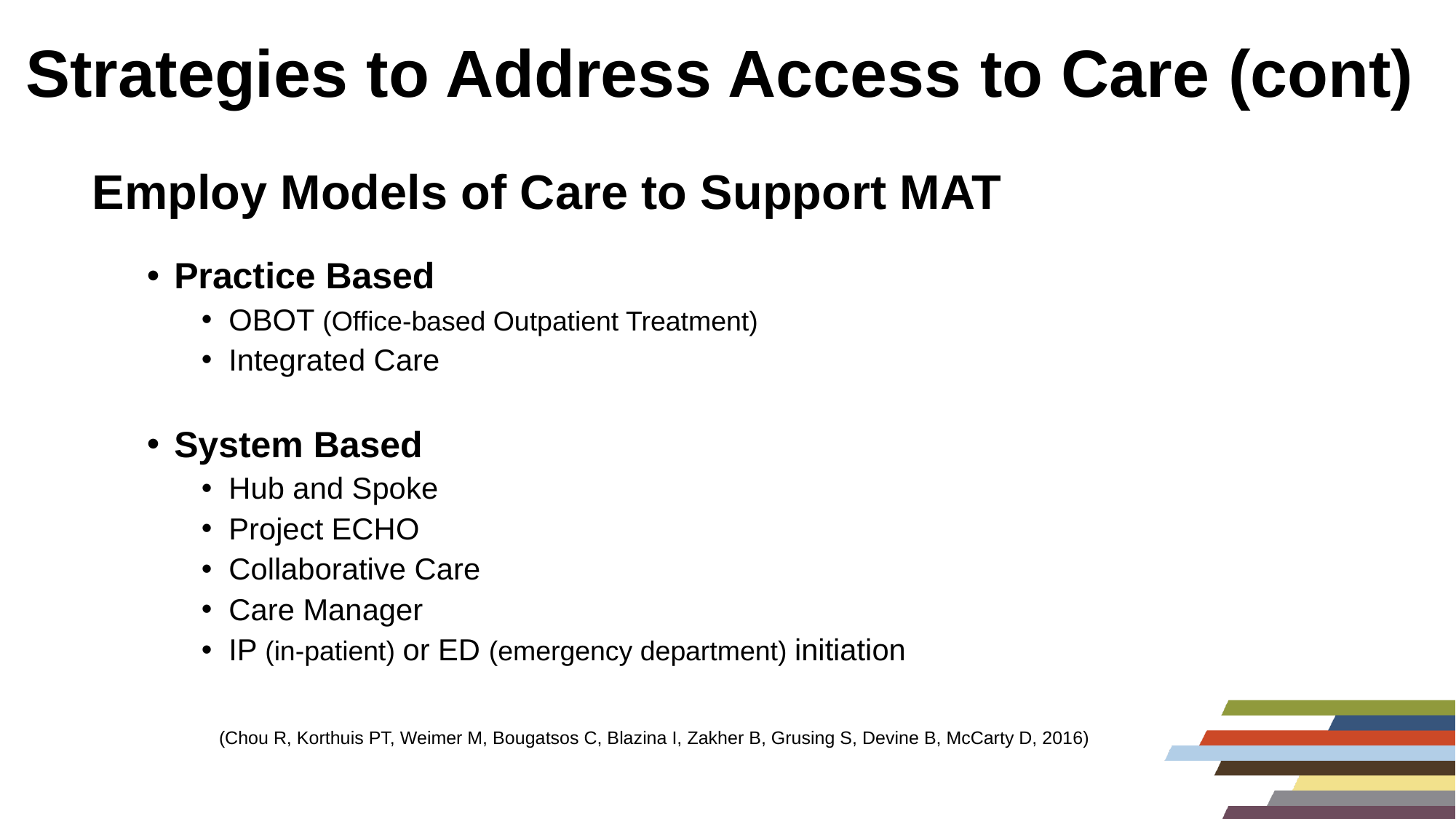

# Strategies to Address Access to Care (cont)
Employ Models of Care to Support MAT

Practice Based
OBOT (Office-based Outpatient Treatment)
Integrated Care

System Based
Hub and Spoke
Project ECHO
Collaborative Care
Care Manager
IP (in-patient) or ED (emergency department) initiation
(Chou R, Korthuis PT, Weimer M, Bougatsos C, Blazina I, Zakher B, Grusing S, Devine B, McCarty D, 2016)